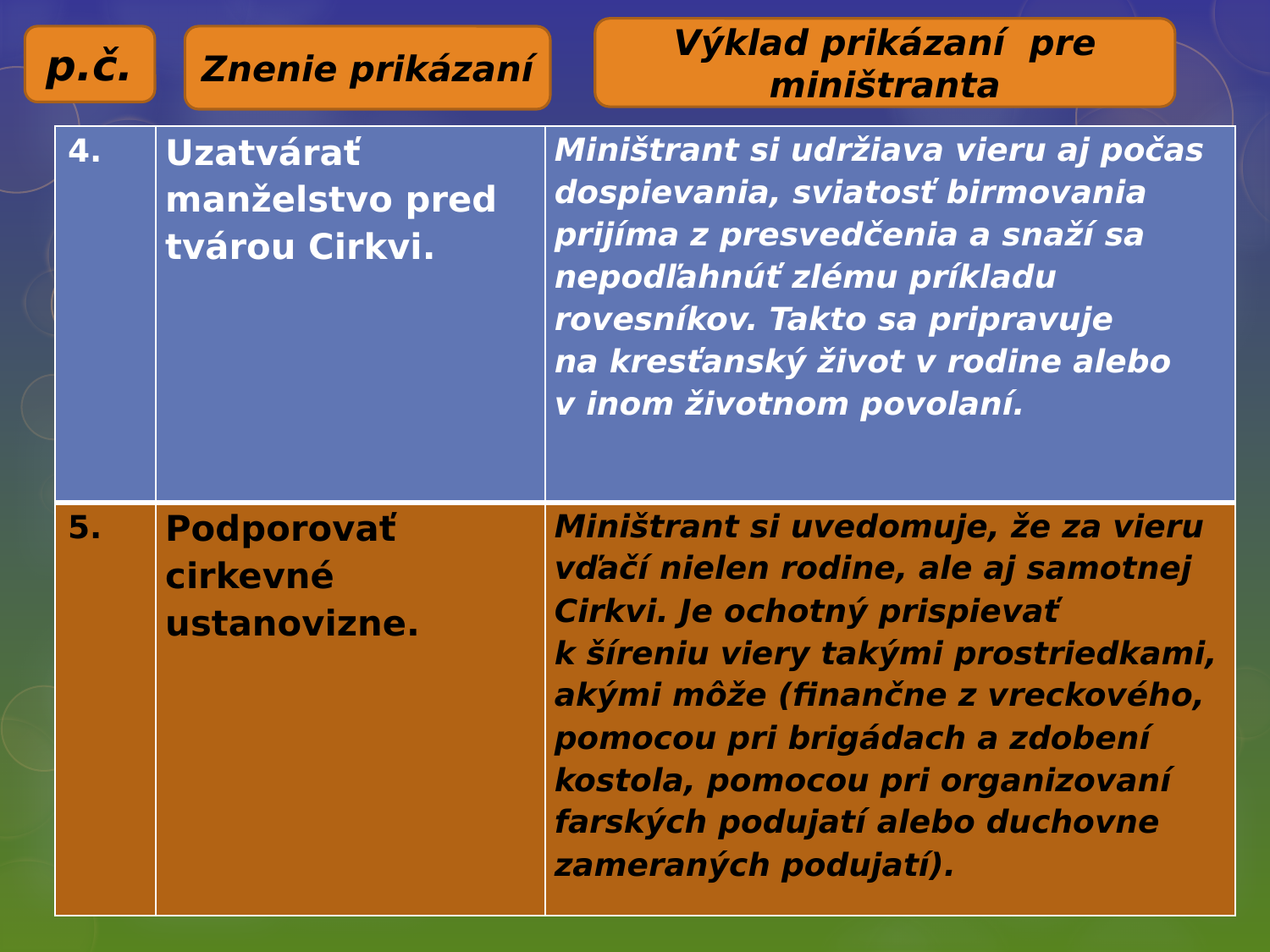

Výklad prikázaní  pre miništranta
p.č.
Znenie prikázaní
| 4. | Uzatvárať manželstvo pred tvárou Cirkvi. | Miništrant si udržiava vieru aj počas dospievania, sviatosť birmovania prijíma z presvedčenia a snaží sa nepodľahnúť zlému príkladu rovesníkov. Takto sa pripravuje na kresťanský život v rodine alebo v inom životnom povolaní. |
| --- | --- | --- |
| 5. | Podporovať cirkevné ustanovizne. | Miništrant si uvedomuje, že za vieru vďačí nielen rodine, ale aj samotnej Cirkvi. Je ochotný prispievať k šíreniu viery takými prostriedkami, akými môže (finančne z vreckového, pomocou pri brigádach a zdobení kostola, pomocou pri organizovaní farských podujatí alebo duchovne zameraných podujatí). |